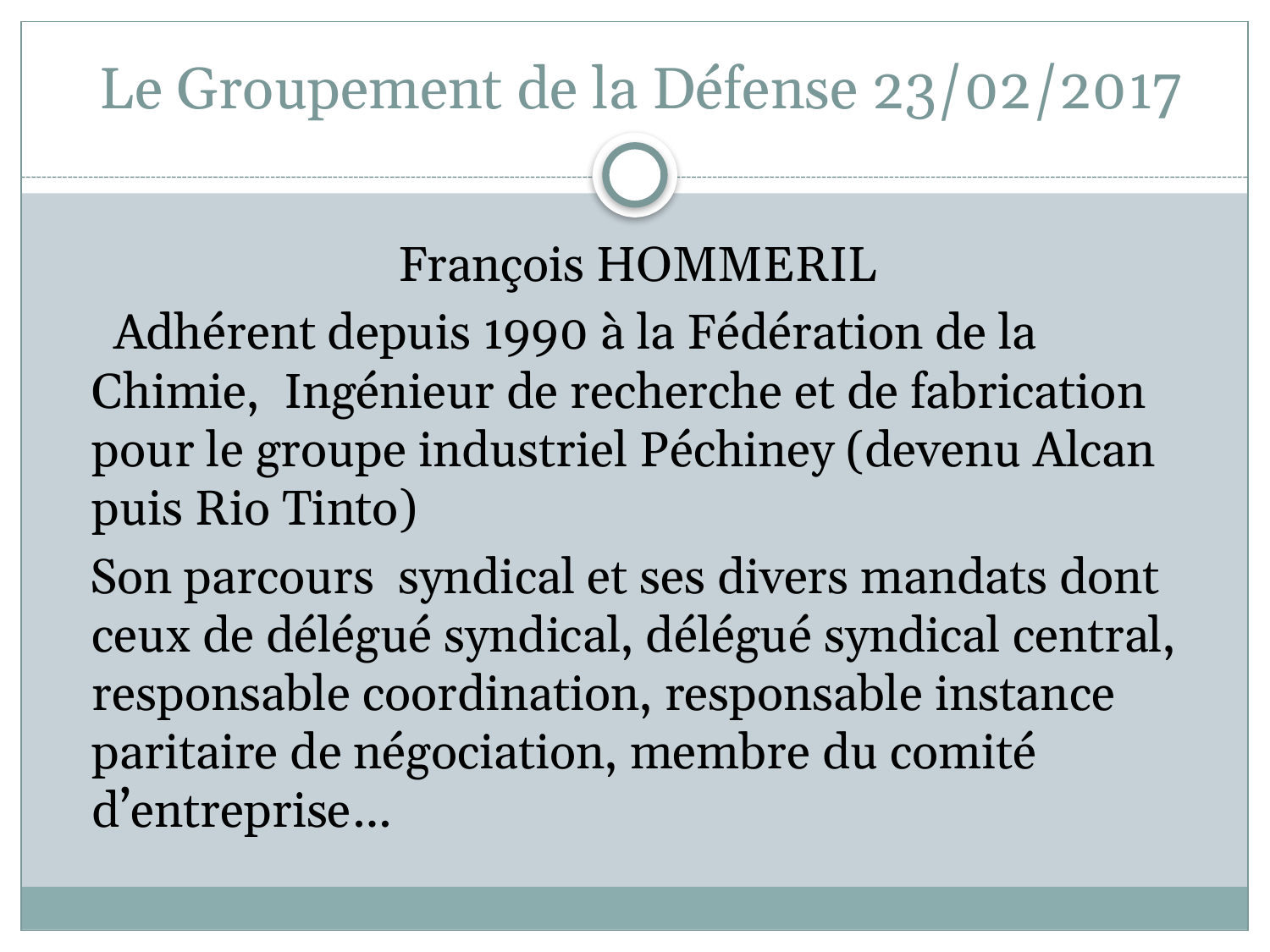

# Le Groupement de la Défense 23/02/2017
                             François HOMMERIL
     Adhérent depuis 1990 à la Fédération de la Chimie,  Ingénieur de recherche et de fabrication pour le groupe industriel Péchiney (devenu Alcan puis Rio Tinto)
   Son parcours  syndical et ses divers mandats dont ceux de délégué syndical, délégué syndical central, responsable coordination, responsable instance paritaire de négociation, membre du comité d’entreprise…